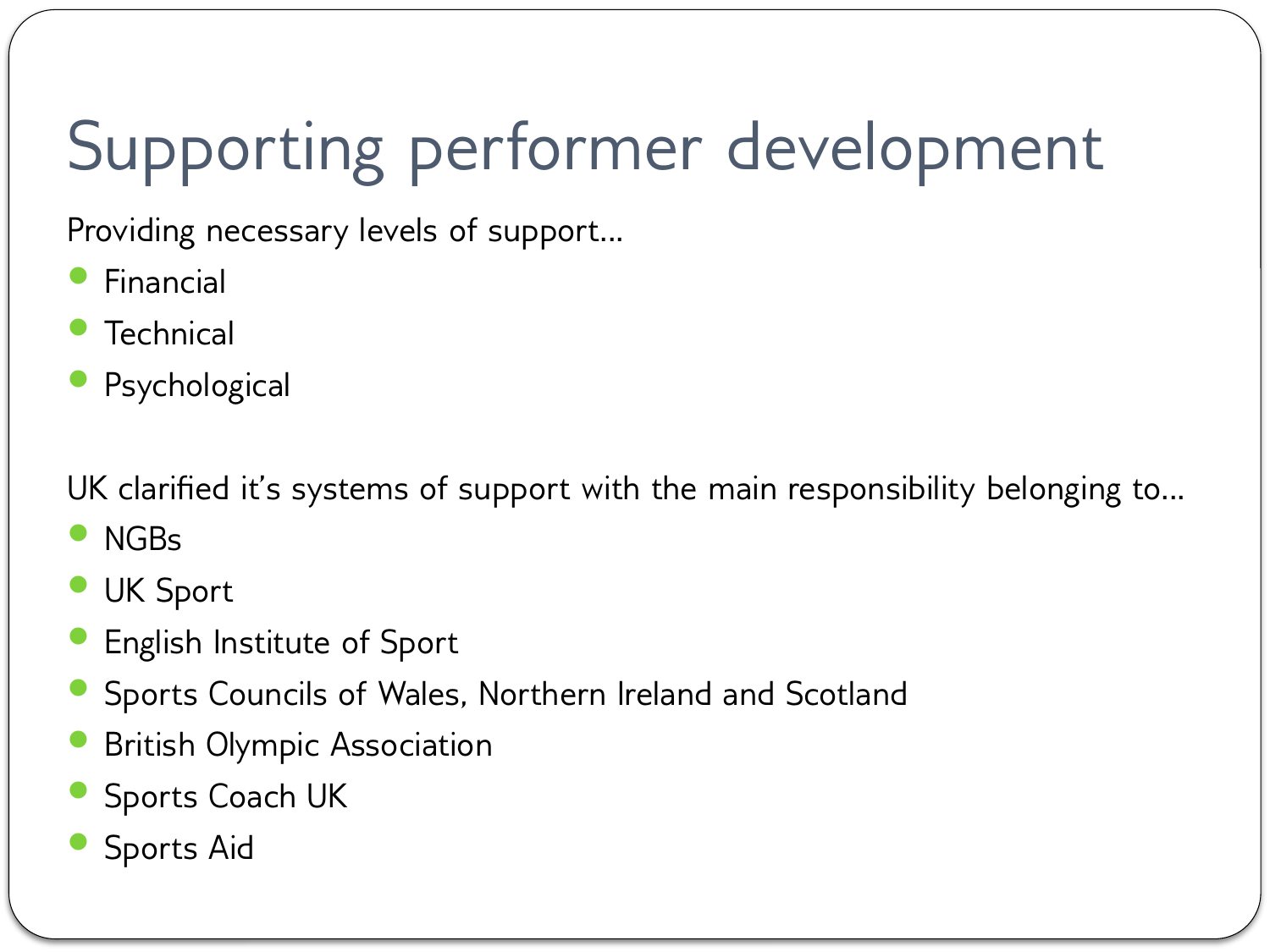

# Supporting performer development
Providing necessary levels of support...
Financial
Technical
Psychological

UK clarified it’s systems of support with the main responsibility belonging to...
NGBs
UK Sport
English Institute of Sport
Sports Councils of Wales, Northern Ireland and Scotland
British Olympic Association
Sports Coach UK
Sports Aid